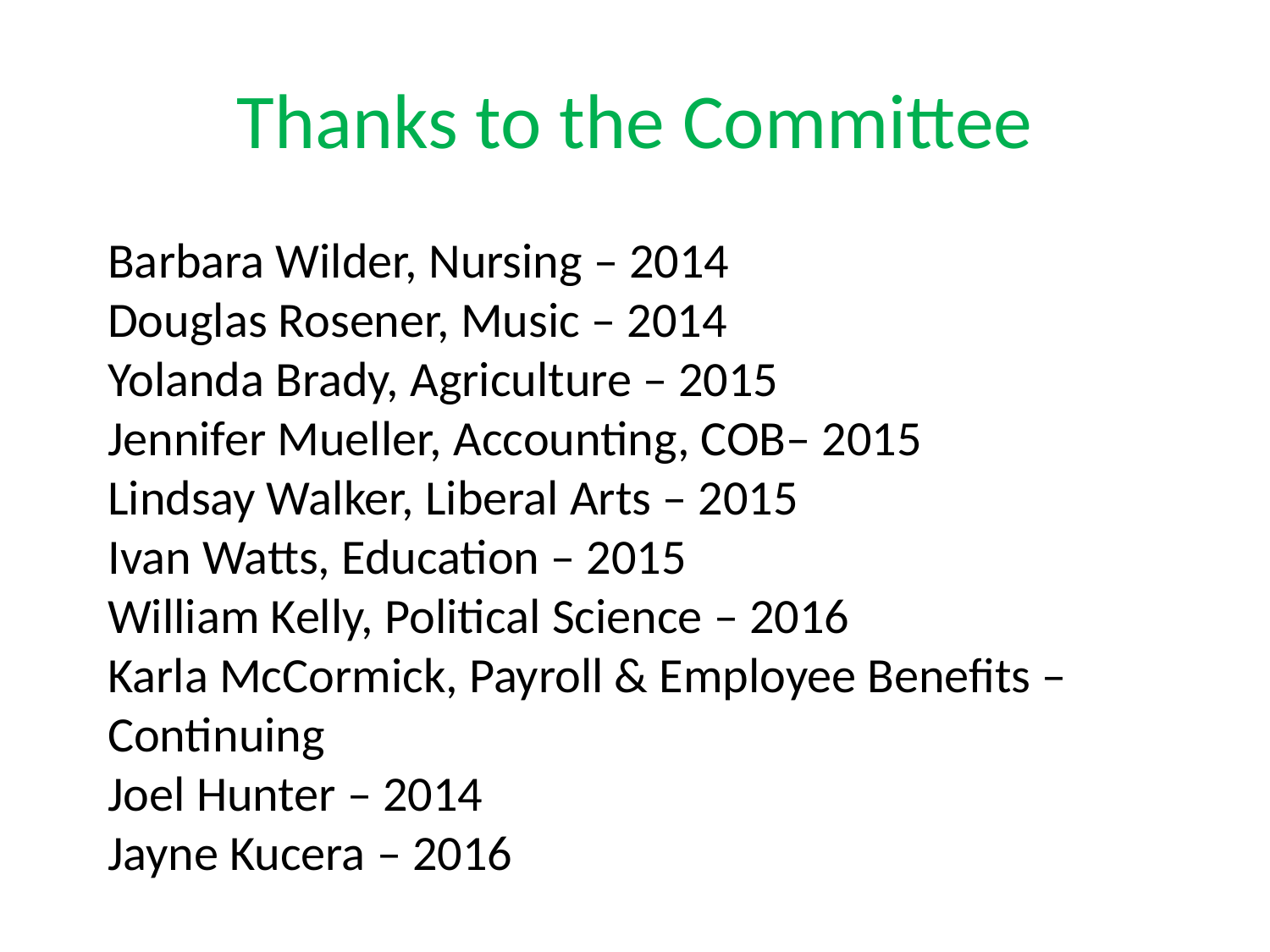

# Thanks to the Committee
Barbara Wilder, Nursing – 2014
Douglas Rosener, Music – 2014
Yolanda Brady, Agriculture – 2015
Jennifer Mueller, Accounting, COB– 2015
Lindsay Walker, Liberal Arts – 2015
Ivan Watts, Education – 2015
William Kelly, Political Science – 2016
Karla McCormick, Payroll & Employee Benefits – Continuing
Joel Hunter – 2014
Jayne Kucera – 2016